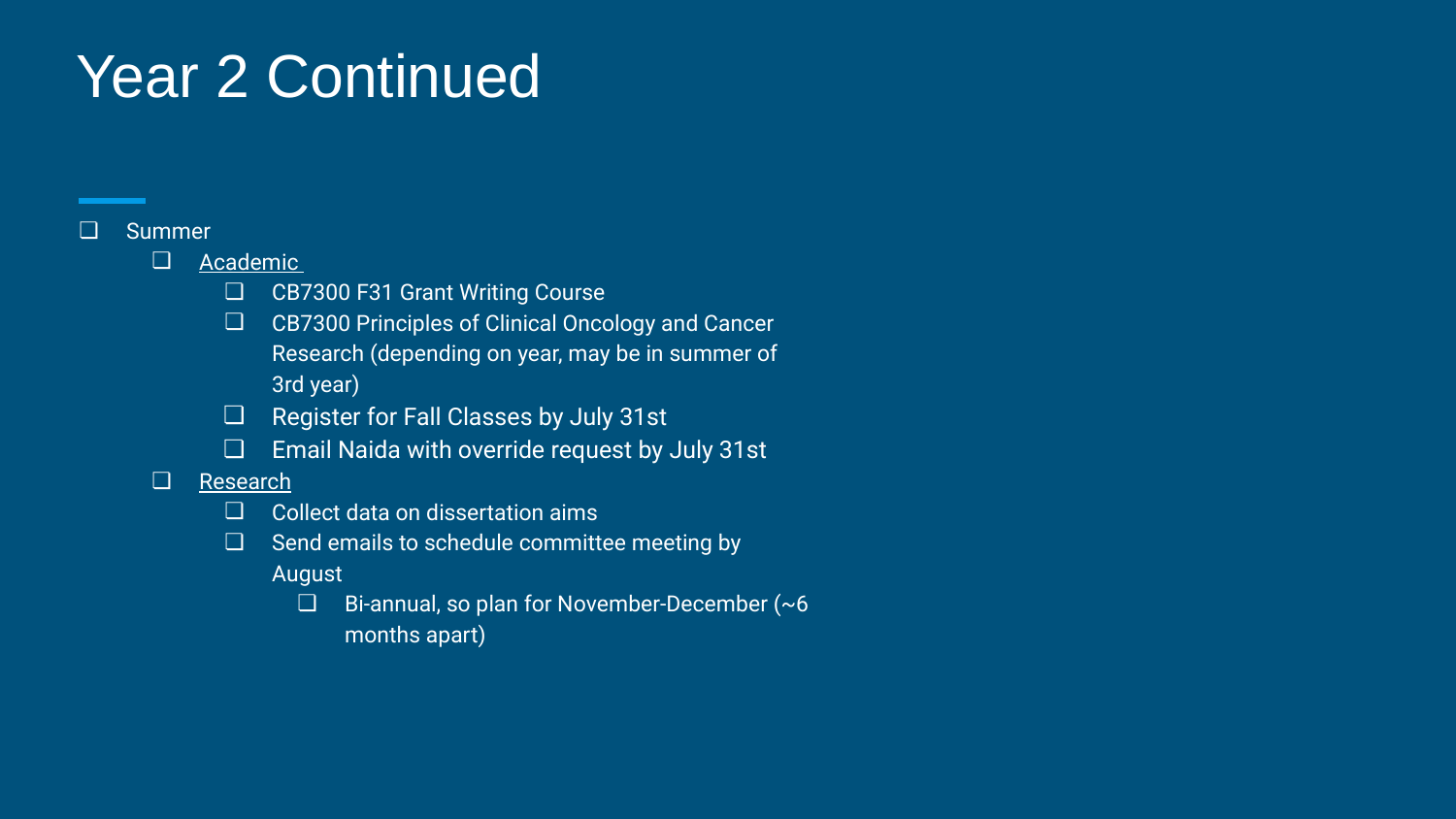

# Year 2 Continued
Summer
Academic
CB7300 F31 Grant Writing Course
CB7300 Principles of Clinical Oncology and Cancer Research (depending on year, may be in summer of 3rd year)
Register for Fall Classes by July 31st
Email Naida with override request by July 31st
Research
Collect data on dissertation aims
Send emails to schedule committee meeting by August
Bi-annual, so plan for November-December (~6 months apart)